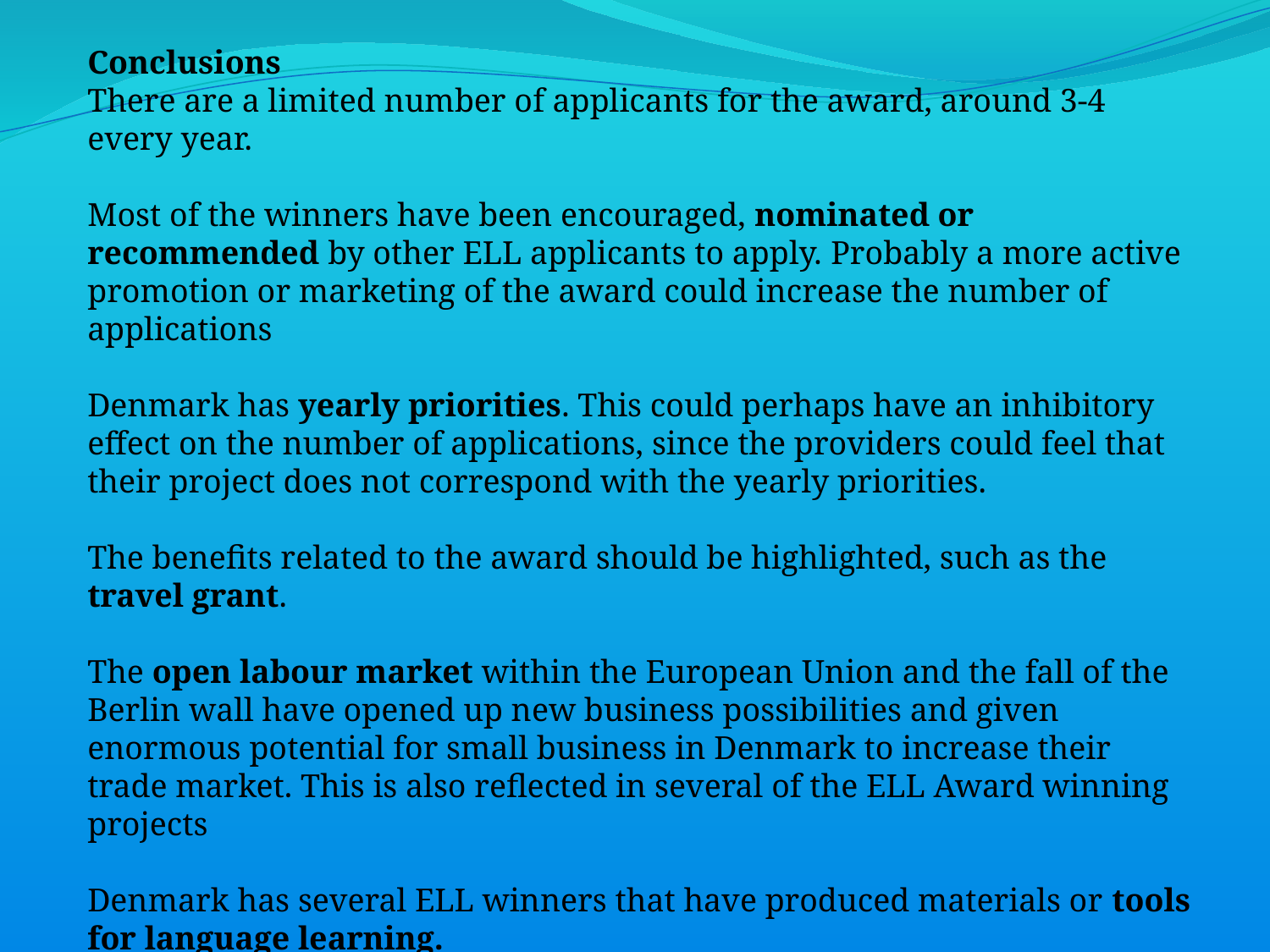

Conclusions
There are a limited number of applicants for the award, around 3-4 every year.

Most of the winners have been encouraged, nominated or recommended by other ELL applicants to apply. Probably a more active promotion or marketing of the award could increase the number of applications

Denmark has yearly priorities. This could perhaps have an inhibitory effect on the number of applications, since the providers could feel that their project does not correspond with the yearly priorities.

The benefits related to the award should be highlighted, such as the travel grant.

The open labour market within the European Union and the fall of the Berlin wall have opened up new business possibilities and given enormous potential for small business in Denmark to increase their trade market. This is also reflected in several of the ELL Award winning projects

Denmark has several ELL winners that have produced materials or tools for language learning.